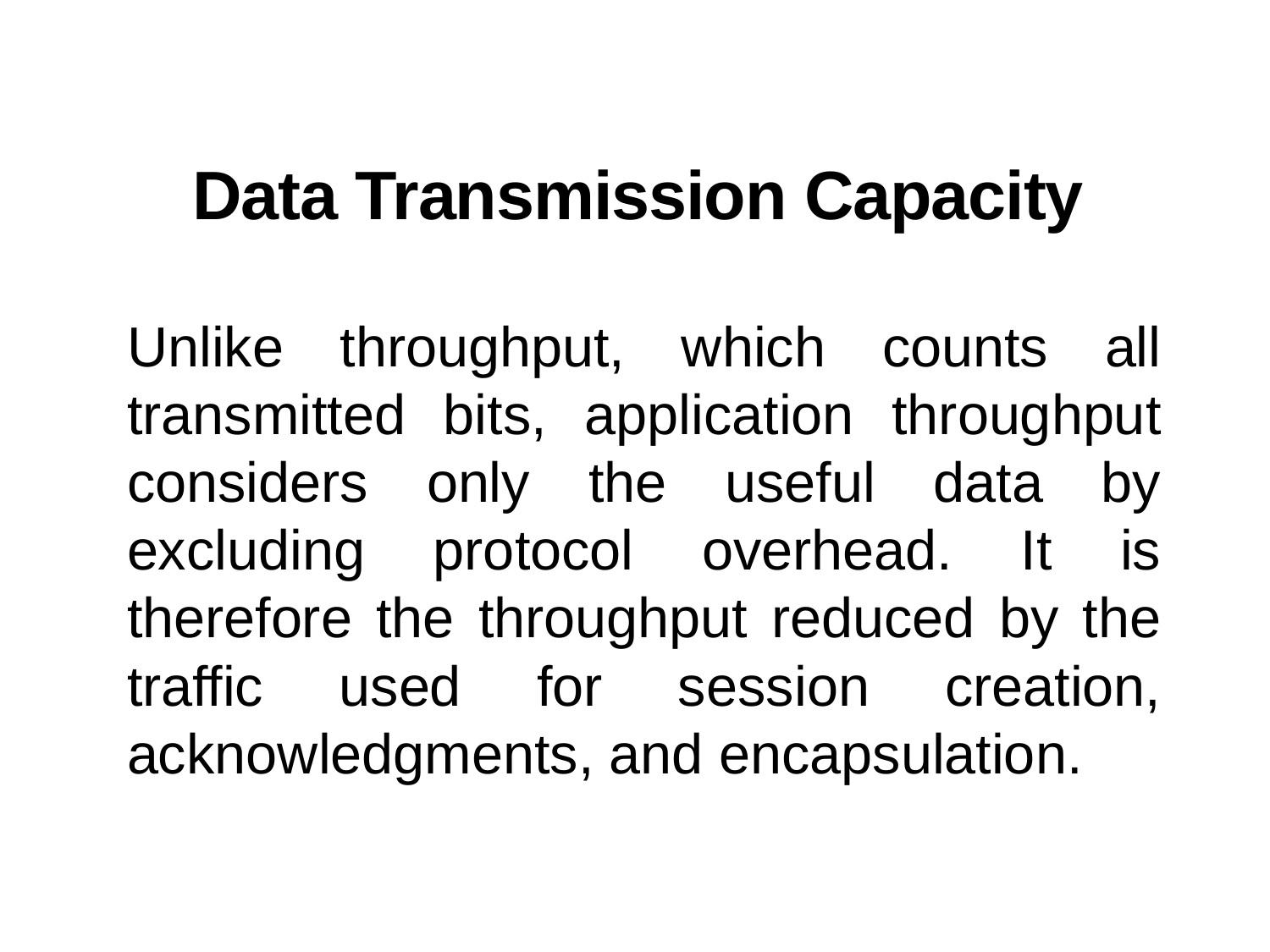

# Data Transmission Capacity
Unlike throughput, which counts all transmitted bits, application throughput considers only the useful data by excluding protocol overhead. It is therefore the throughput reduced by the traffic used for session creation, acknowledgments, and encapsulation.